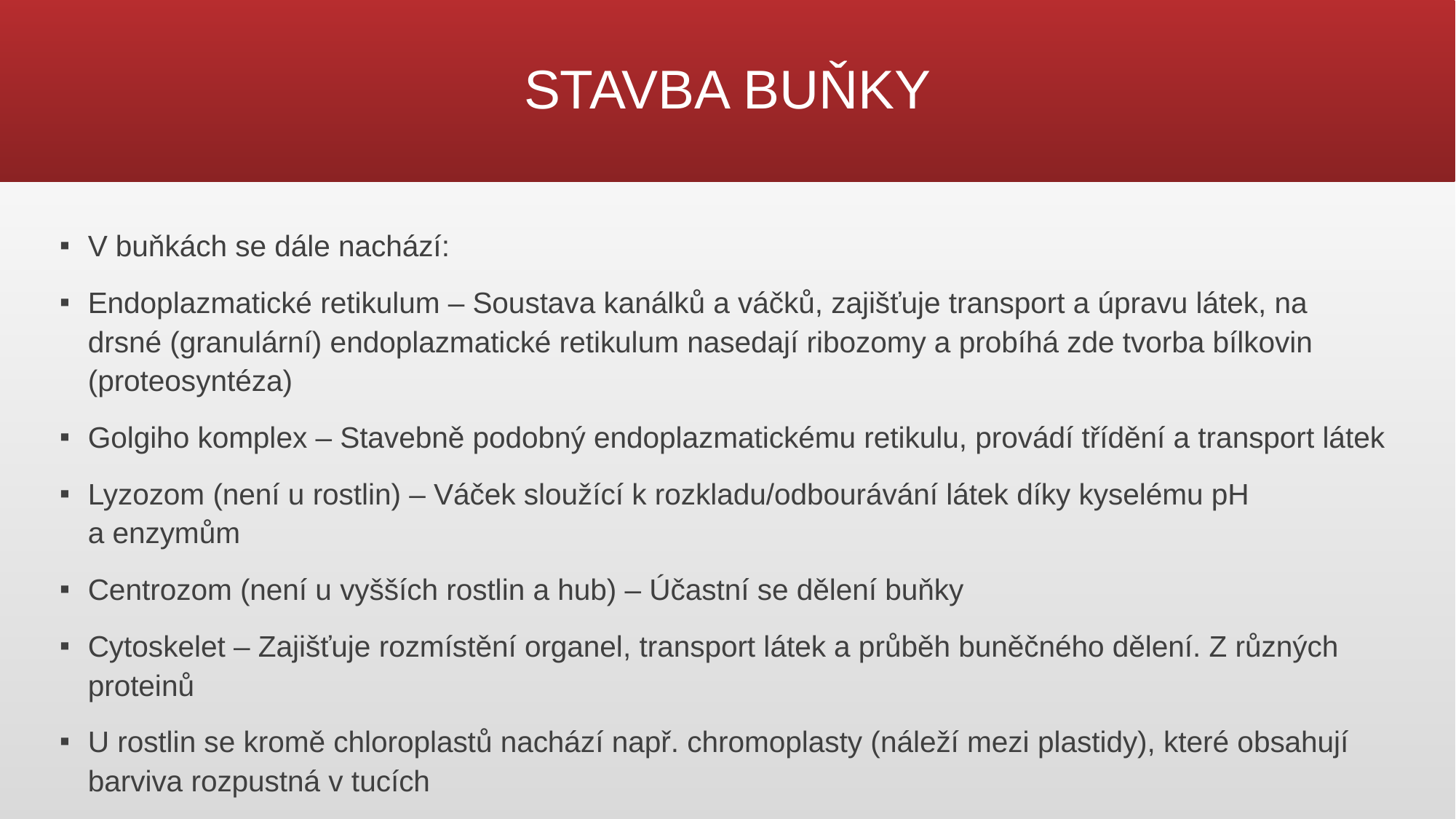

# STAVBA BUŇKY
V buňkách se dále nachází:
Endoplazmatické retikulum – Soustava kanálků a váčků, zajišťuje transport a úpravu látek, na drsné (granulární) endoplazmatické retikulum nasedají ribozomy a probíhá zde tvorba bílkovin (proteosyntéza)
Golgiho komplex – Stavebně podobný endoplazmatickému retikulu, provádí třídění a transport látek
Lyzozom (není u rostlin) – Váček sloužící k rozkladu/odbourávání látek díky kyselému pH a enzymům
Centrozom (není u vyšších rostlin a hub) – Účastní se dělení buňky
Cytoskelet – Zajišťuje rozmístění organel, transport látek a průběh buněčného dělení. Z různých proteinů
U rostlin se kromě chloroplastů nachází např. chromoplasty (náleží mezi plastidy), které obsahují barviva rozpustná v tucích